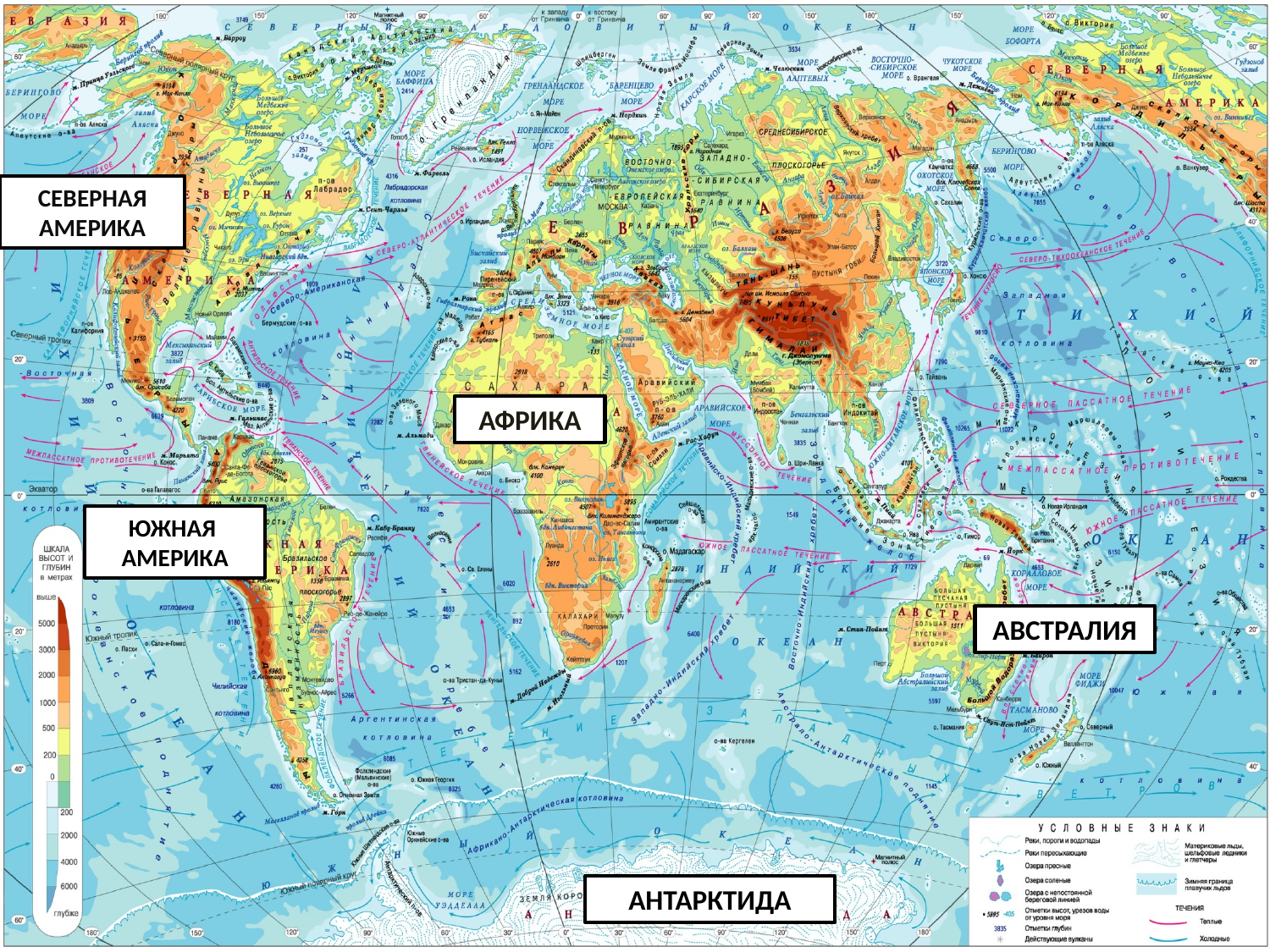

Северная Америка
Африка

ЮЖная  Америка
Австралия
Антарктида